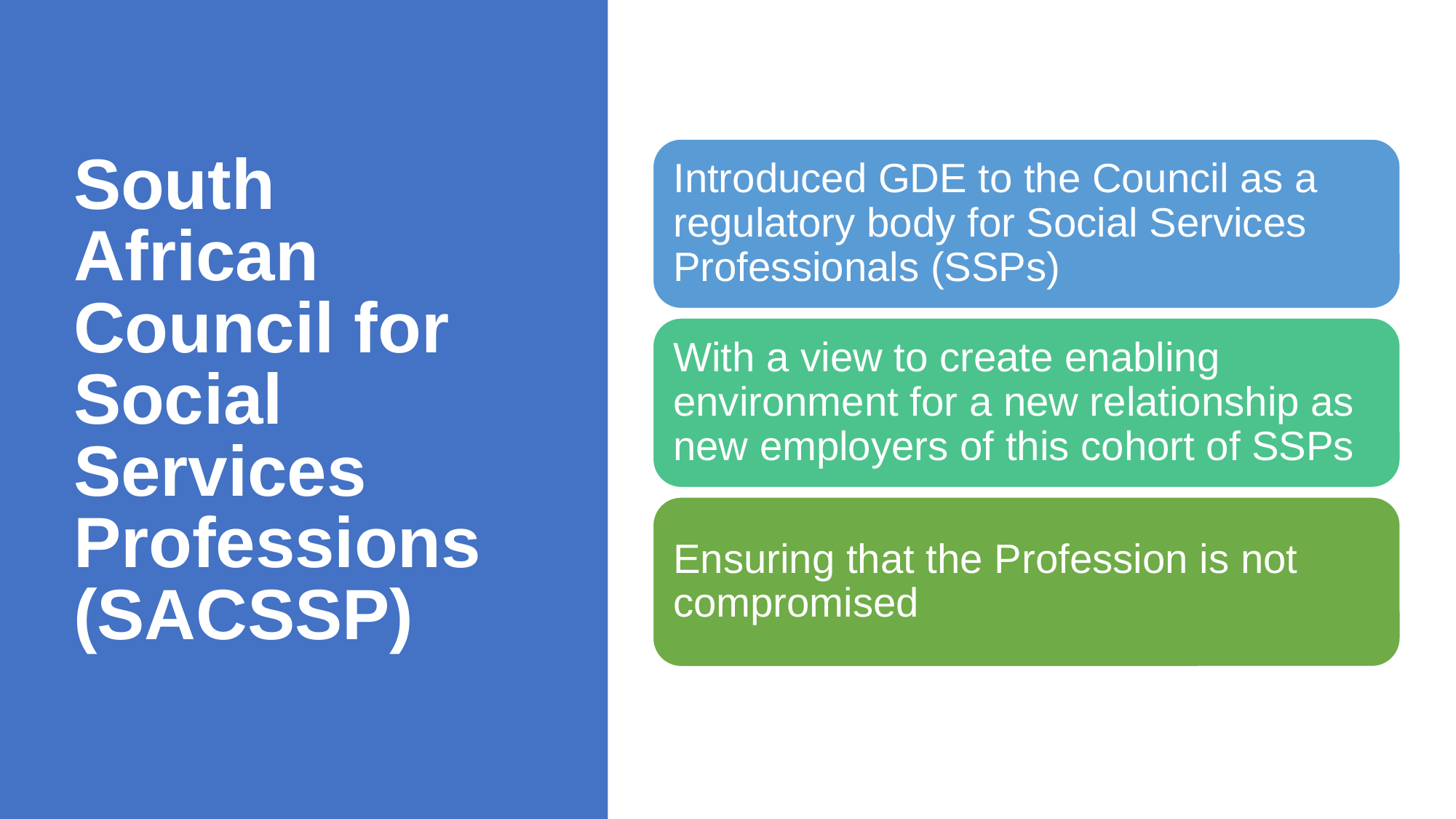

# South African Council for Social Services Professions (SACSSP)

Introduced GDE to the Council as a regulatory body for Social Services Professionals (SSPs)

With a view to create enabling environment for a new relationship as new employers of this cohort of SSPs

Ensuring that the Profession is not compromised